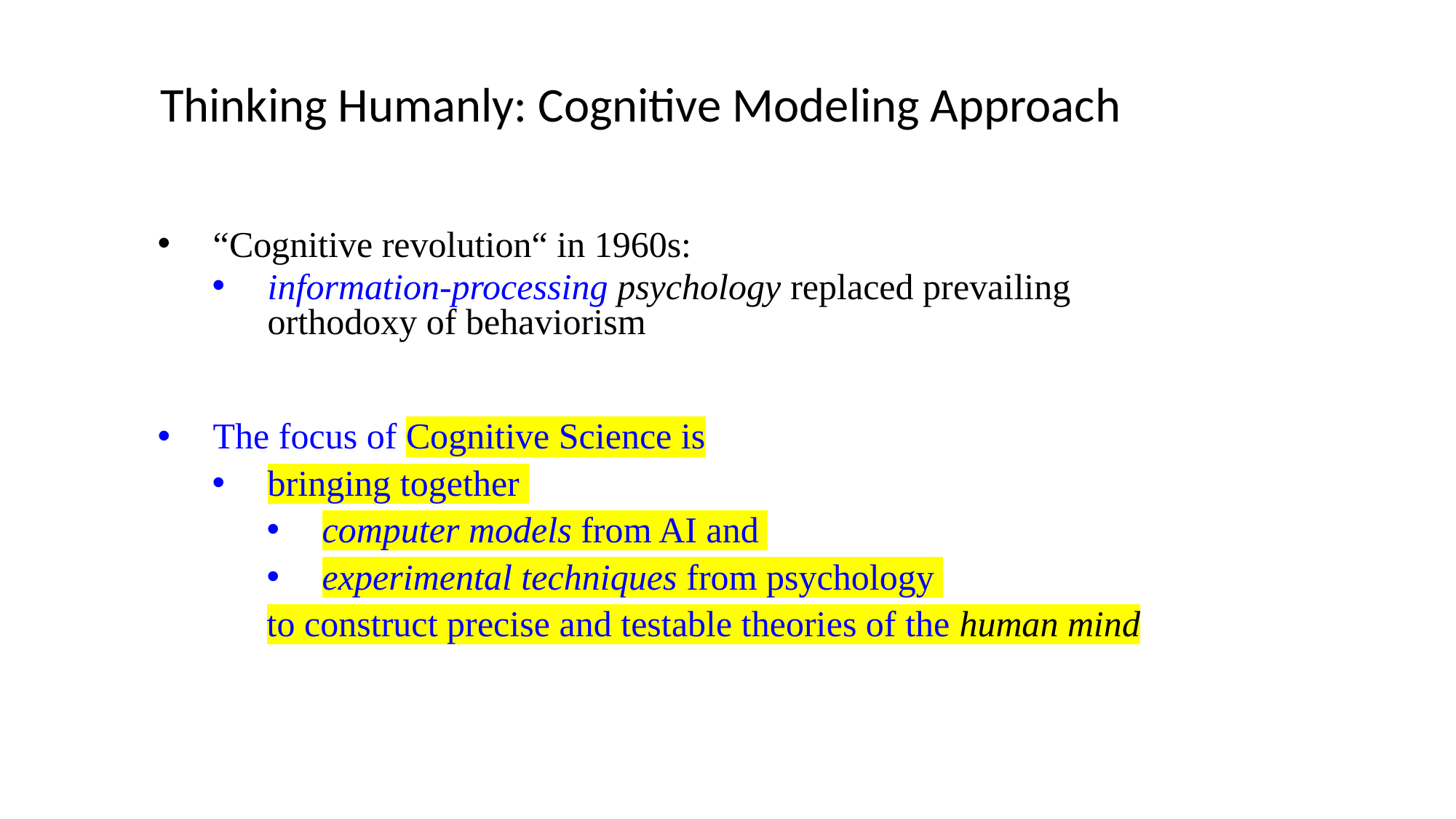

# Thinking Humanly: Cognitive Modeling Approach
“Cognitive revolution“ in 1960s:
information-processing psychology replaced prevailing orthodoxy of behaviorism

The focus of Cognitive Science is
bringing together
computer models from AI and
experimental techniques from psychology
to construct precise and testable theories of the human mind